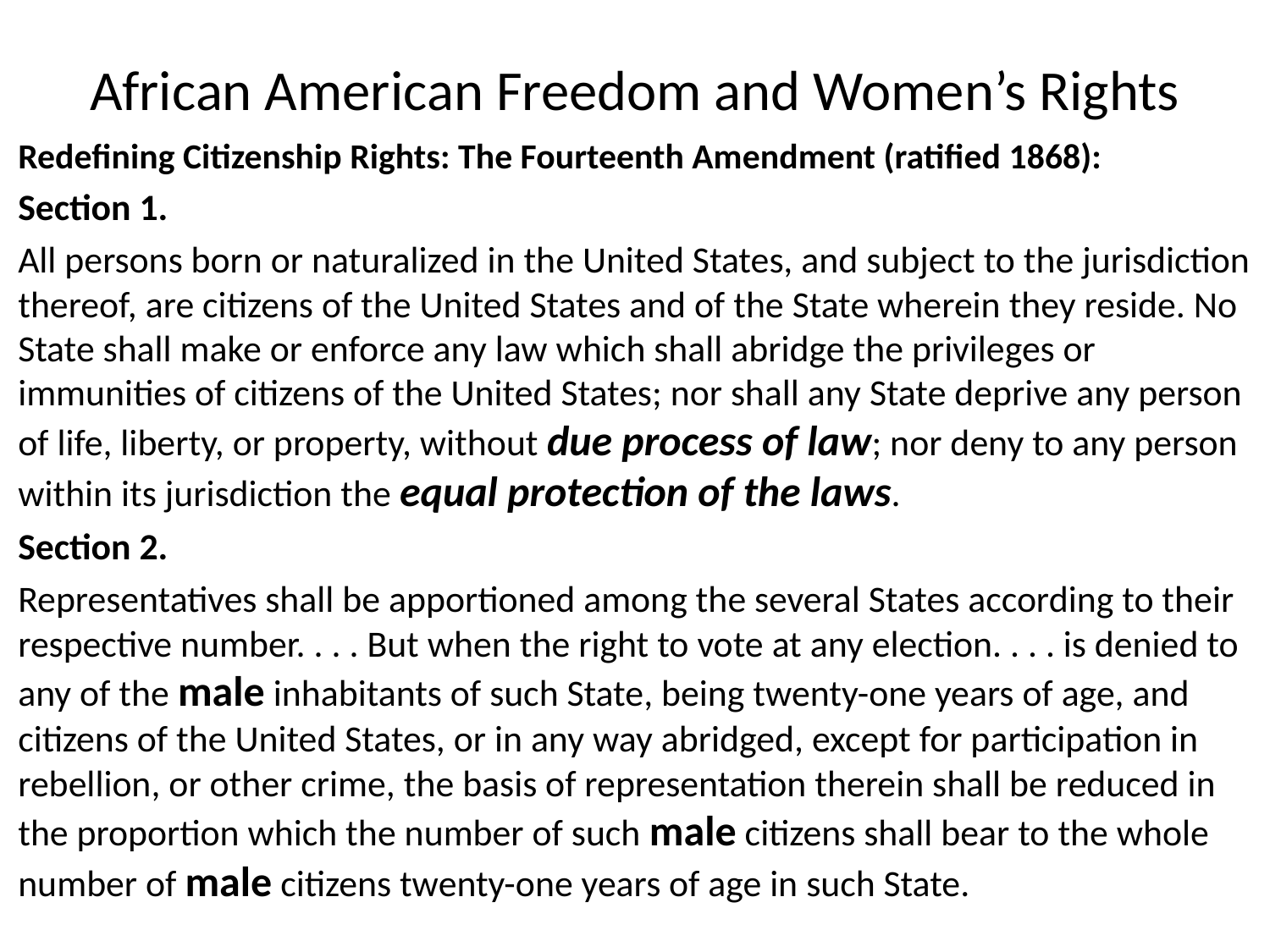

# African American Freedom and Women’s Rights
Redefining Citizenship Rights: The Fourteenth Amendment (ratified 1868):
Section 1.
All persons born or naturalized in the United States, and subject to the jurisdiction thereof, are citizens of the United States and of the State wherein they reside. No State shall make or enforce any law which shall abridge the privileges or immunities of citizens of the United States; nor shall any State deprive any person of life, liberty, or property, without due process of law; nor deny to any person within its jurisdiction the equal protection of the laws.
Section 2.
Representatives shall be apportioned among the several States according to their respective number. . . . But when the right to vote at any election. . . . is denied to any of the male inhabitants of such State, being twenty-one years of age, and citizens of the United States, or in any way abridged, except for participation in rebellion, or other crime, the basis of representation therein shall be reduced in the proportion which the number of such male citizens shall bear to the whole number of male citizens twenty-one years of age in such State.